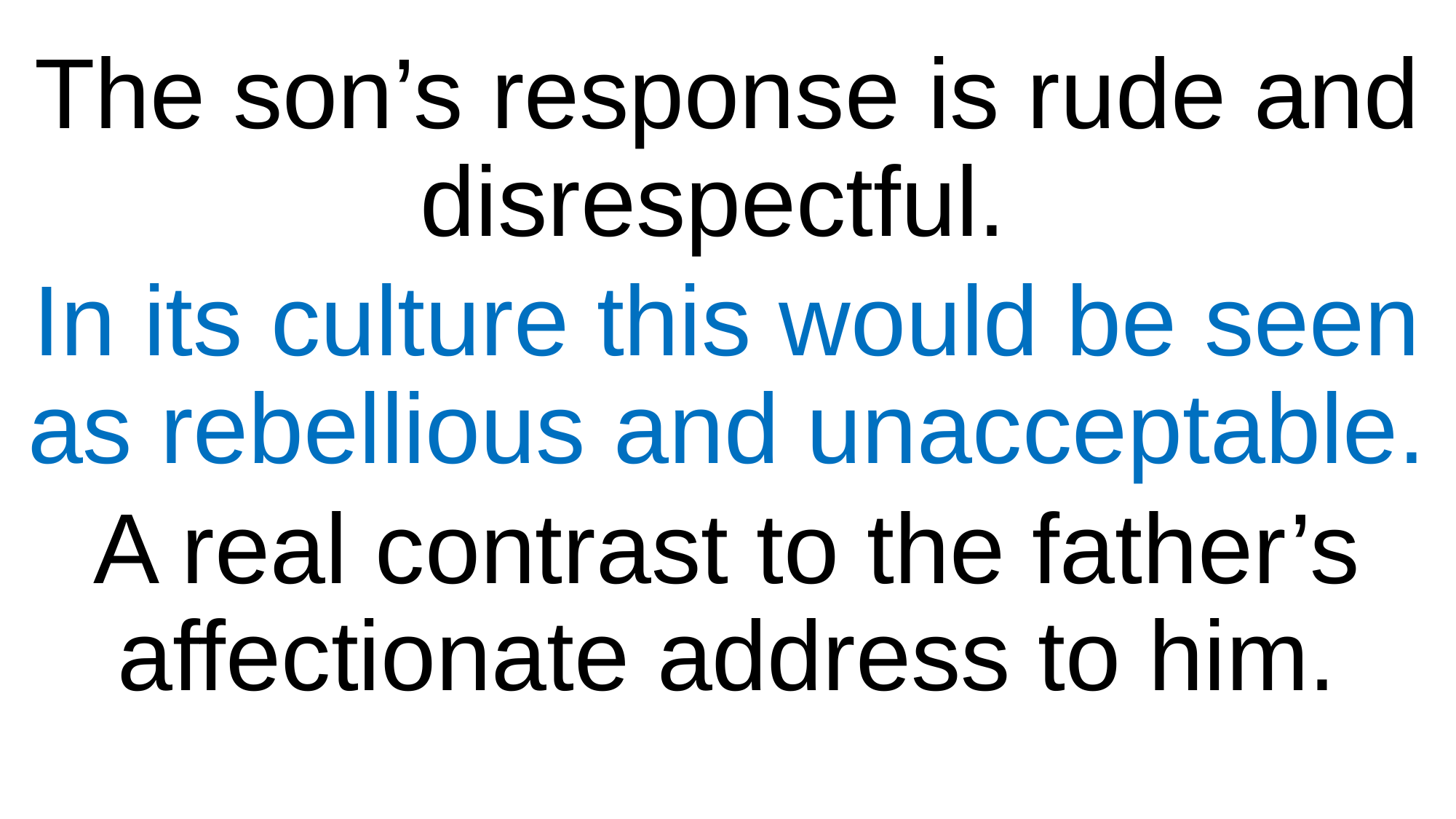

The son’s response is rude and disrespectful.
In its culture this would be seen as rebellious and unacceptable.
A real contrast to the father’s affectionate address to him.